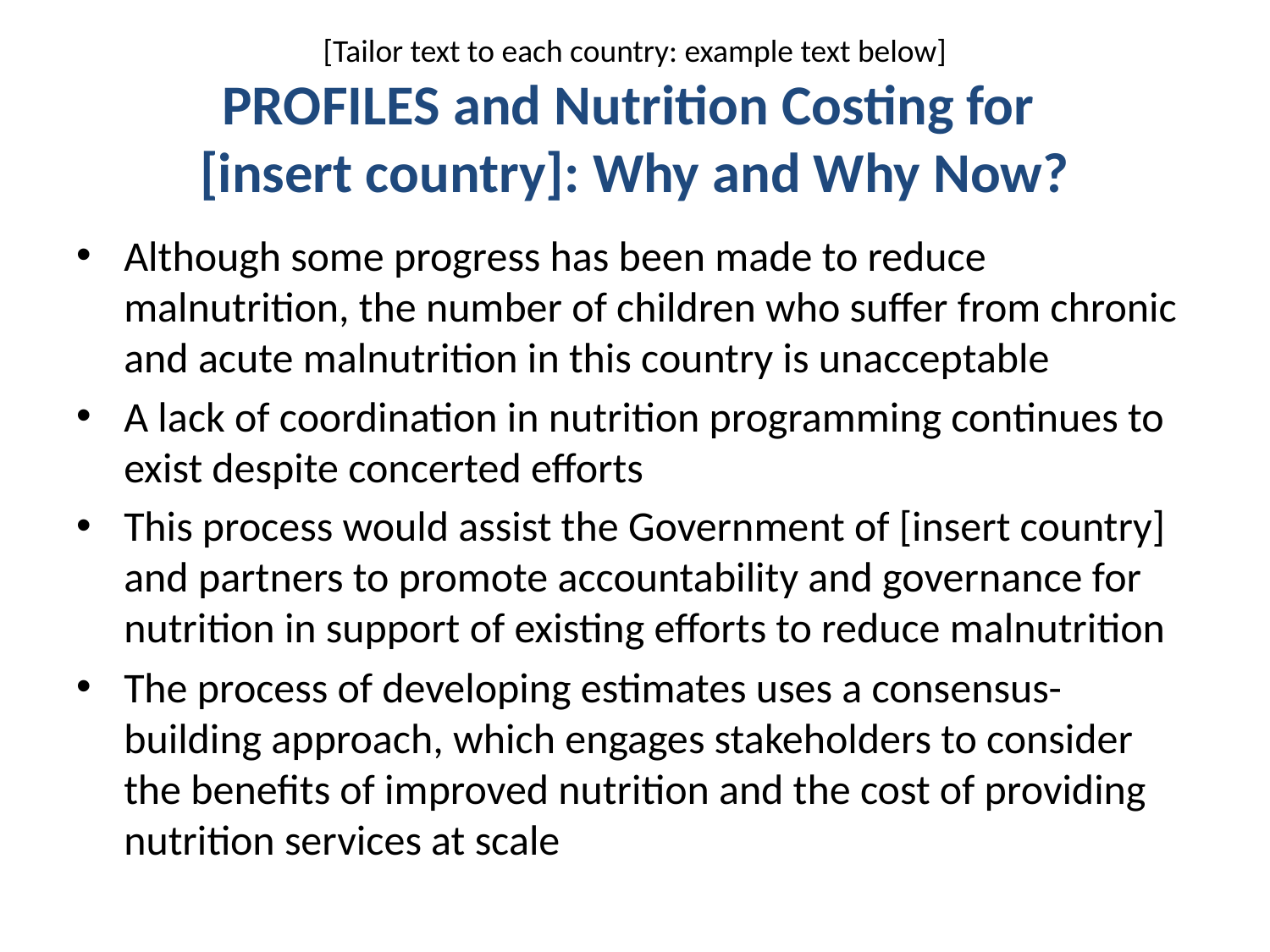

# [Tailor text to each country: example text below] PROFILES and Nutrition Costing for [insert country]: Why and Why Now?
Although some progress has been made to reduce malnutrition, the number of children who suffer from chronic and acute malnutrition in this country is unacceptable
A lack of coordination in nutrition programming continues to exist despite concerted efforts
This process would assist the Government of [insert country] and partners to promote accountability and governance for nutrition in support of existing efforts to reduce malnutrition
The process of developing estimates uses a consensus-building approach, which engages stakeholders to consider the benefits of improved nutrition and the cost of providing nutrition services at scale